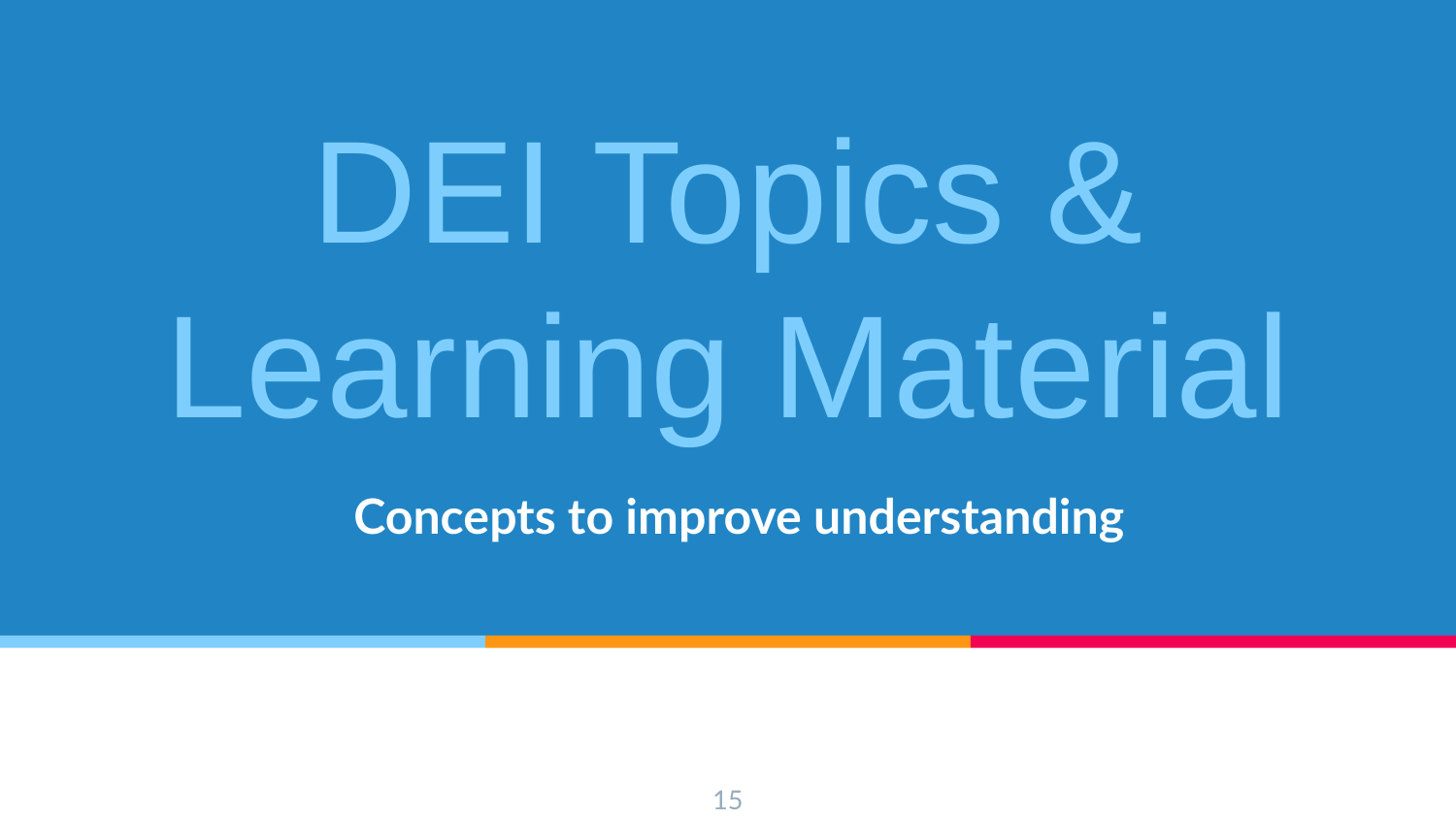

# DEI Topics & Learning Material
Concepts to improve understanding
15